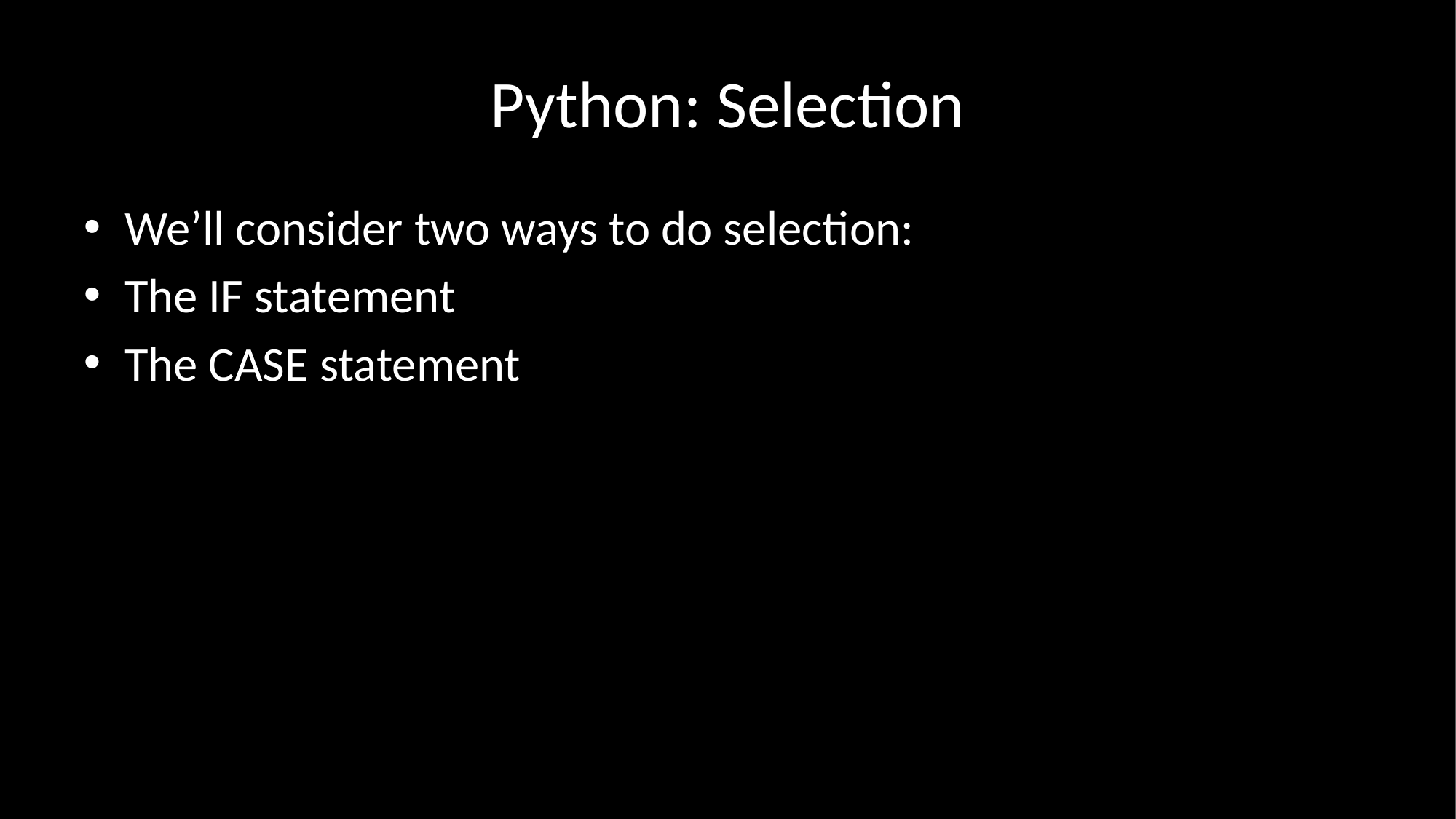

# Python: Selection
We’ll consider two ways to do selection:
The IF statement
The CASE statement